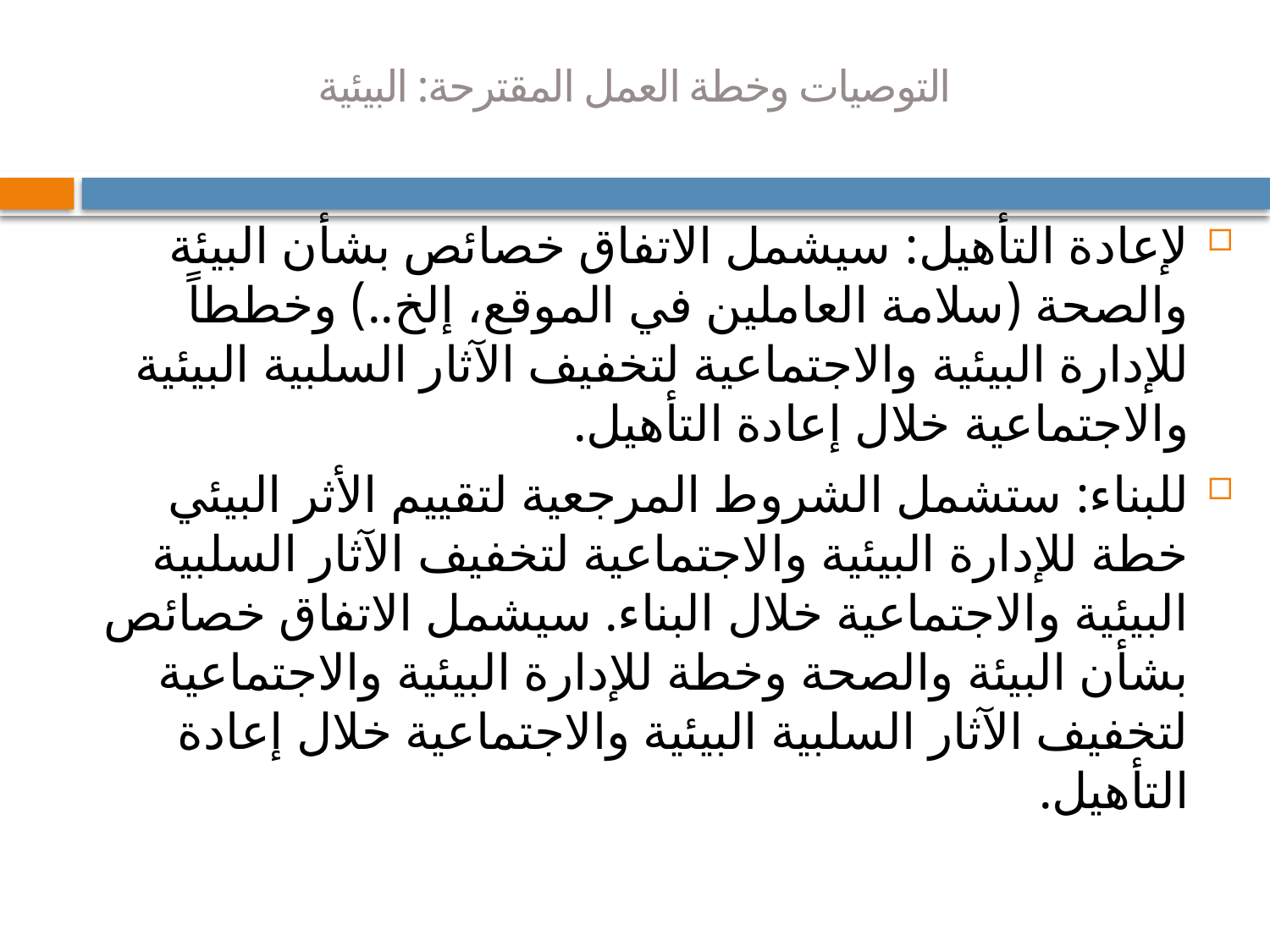

# التوصيات وخطة العمل المقترحة: البيئية
لإعادة التأهيل: سيشمل الاتفاق خصائص بشأن البيئة والصحة (سلامة العاملين في الموقع، إلخ..) وخططاً للإدارة البيئية والاجتماعية لتخفيف الآثار السلبية البيئية والاجتماعية خلال إعادة التأهيل.
للبناء: ستشمل الشروط المرجعية لتقييم الأثر البيئي خطة للإدارة البيئية والاجتماعية لتخفيف الآثار السلبية البيئية والاجتماعية خلال البناء. سيشمل الاتفاق خصائص بشأن البيئة والصحة وخطة للإدارة البيئية والاجتماعية لتخفيف الآثار السلبية البيئية والاجتماعية خلال إعادة التأهيل.